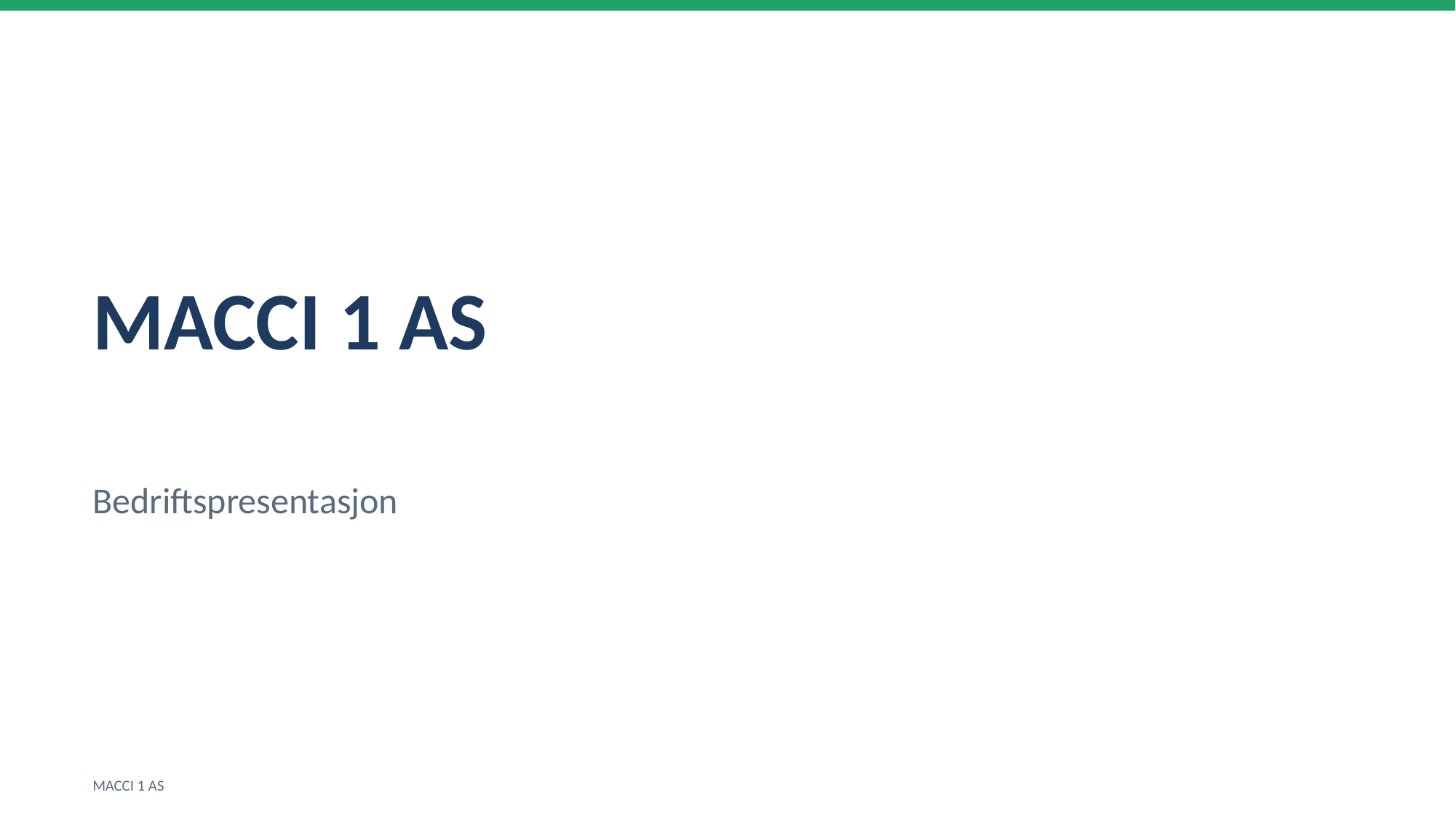

MACCI 1 AS
Bedriftspresentasjon
MACCI 1 AS